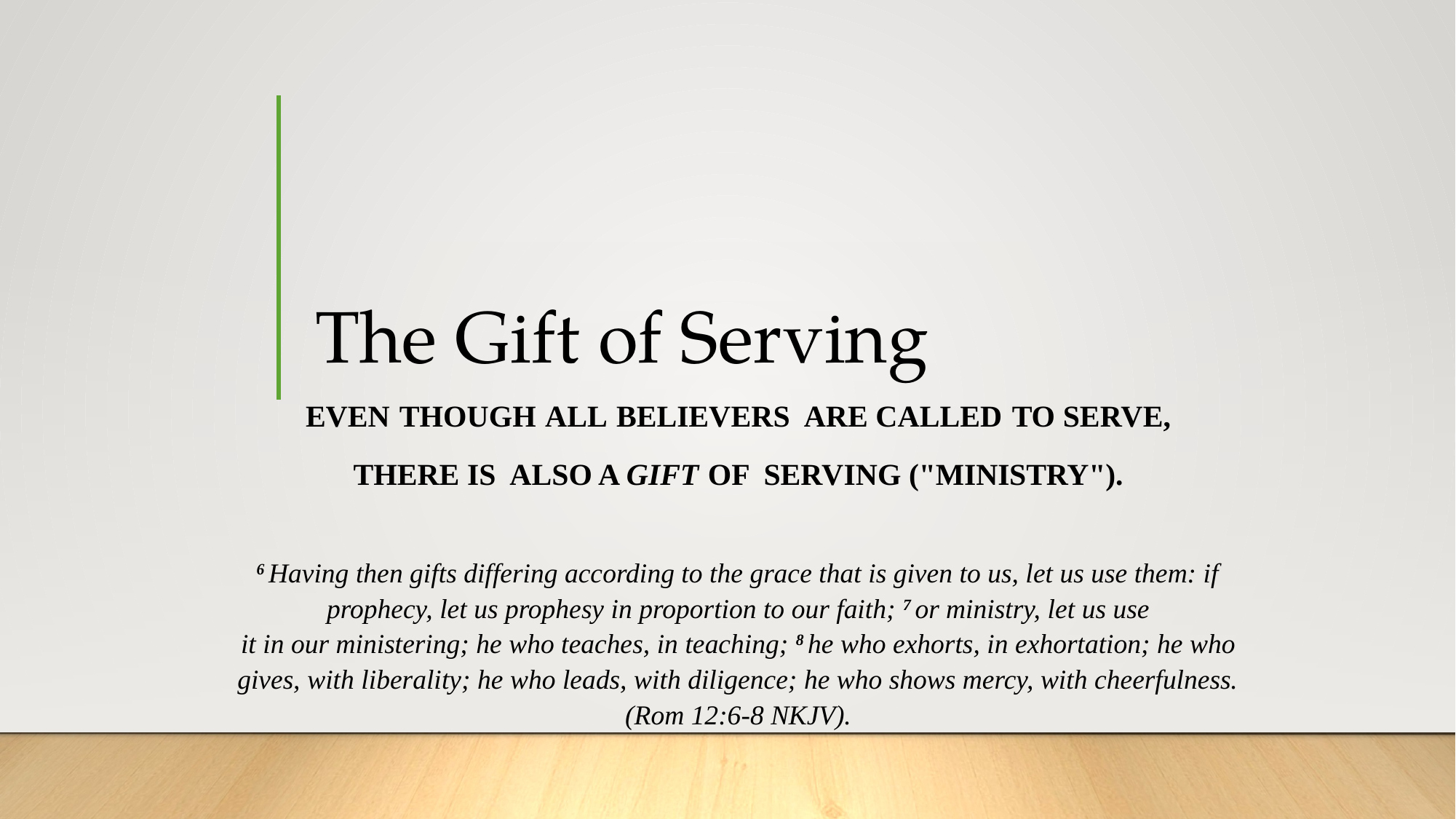

# The Gift of Serving
Even though all believers are called to serve,
there is also a gift of serving ("ministry").

6 Having then gifts differing according to the grace that is given to us, let us use them: if prophecy, let us prophesy in proportion to our faith; 7 or ministry, let us use it in our ministering; he who teaches, in teaching; 8 he who exhorts, in exhortation; he who gives, with liberality; he who leads, with diligence; he who shows mercy, with cheerfulness. (Rom 12:6-8 NKJV).